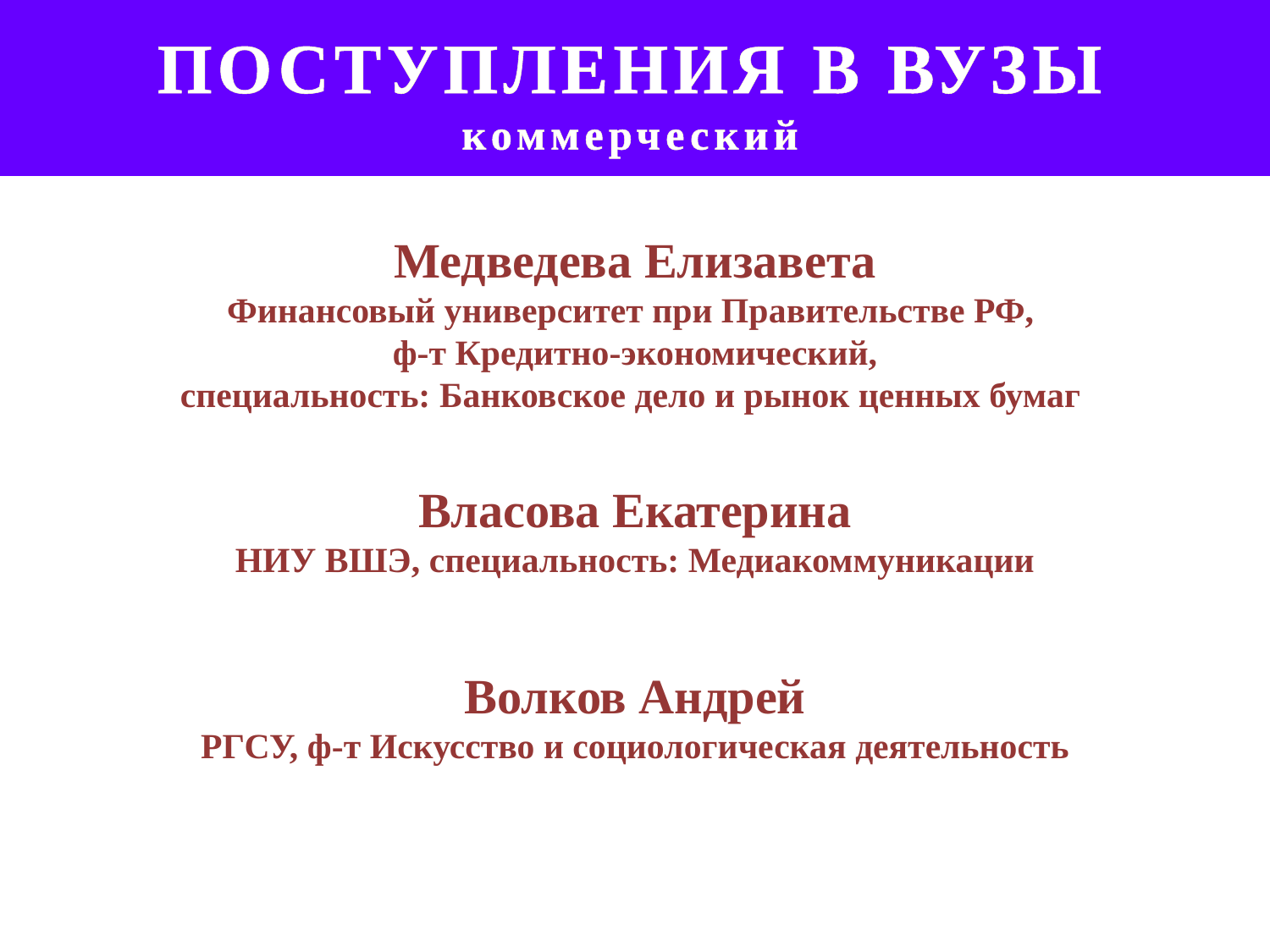

ПОСТУПЛЕНИЯ В ВУЗЫ
коммерческий
Медведева Елизавета
Финансовый университет при Правительстве РФ,
ф-т Кредитно-экономический,
специальность: Банковское дело и рынок ценных бумаг

Власова Екатерина
НИУ ВШЭ, специальность: Медиакоммуникации

Волков Андрей
РГСУ, ф-т Искусство и социологическая деятельность